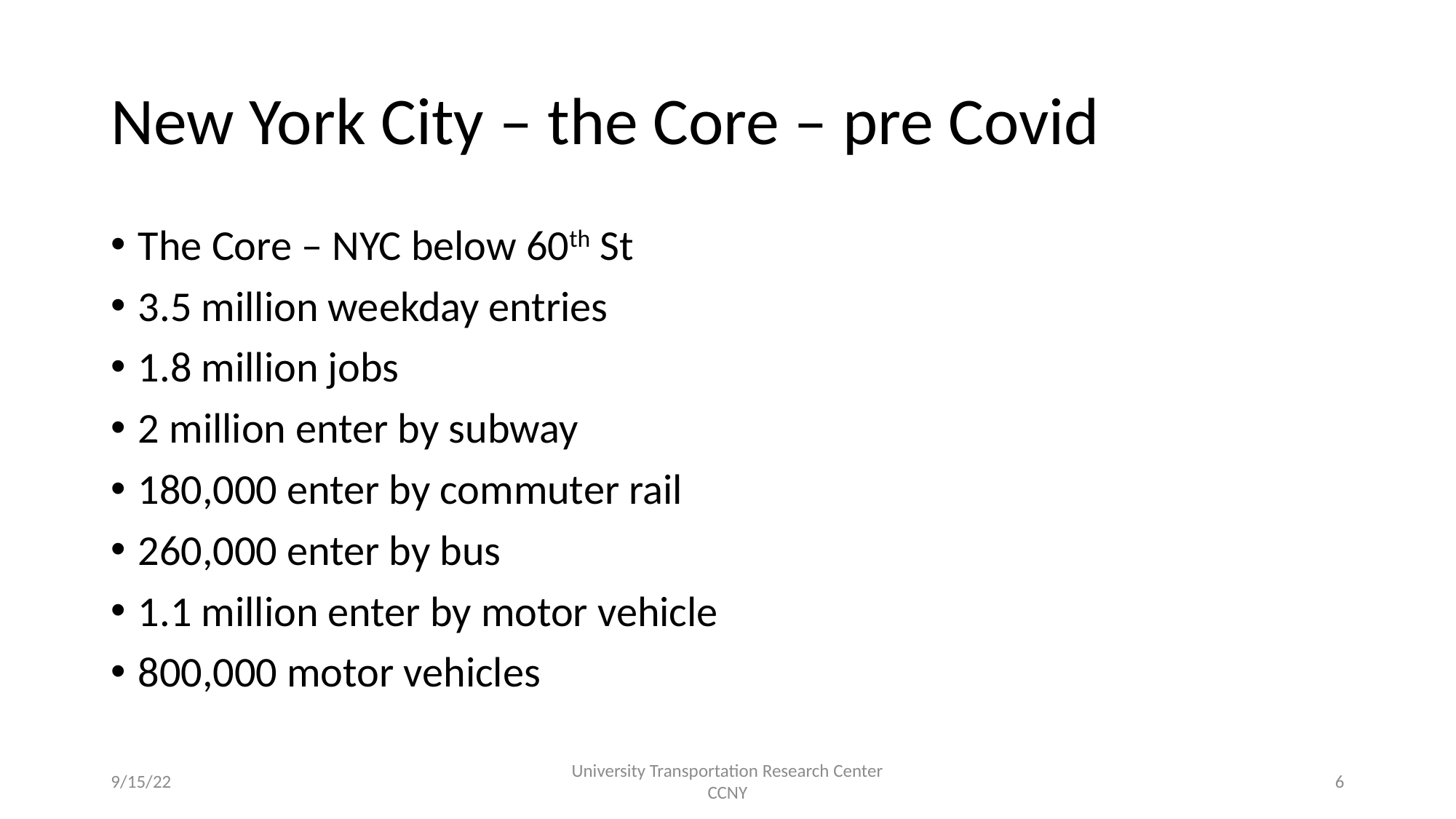

# New York City – the Core – pre Covid
The Core – NYC below 60th St
3.5 million weekday entries
1.8 million jobs
2 million enter by subway
180,000 enter by commuter rail
260,000 enter by bus
1.1 million enter by motor vehicle
800,000 motor vehicles
9/15/22
University Transportation Research Center
CCNY
6